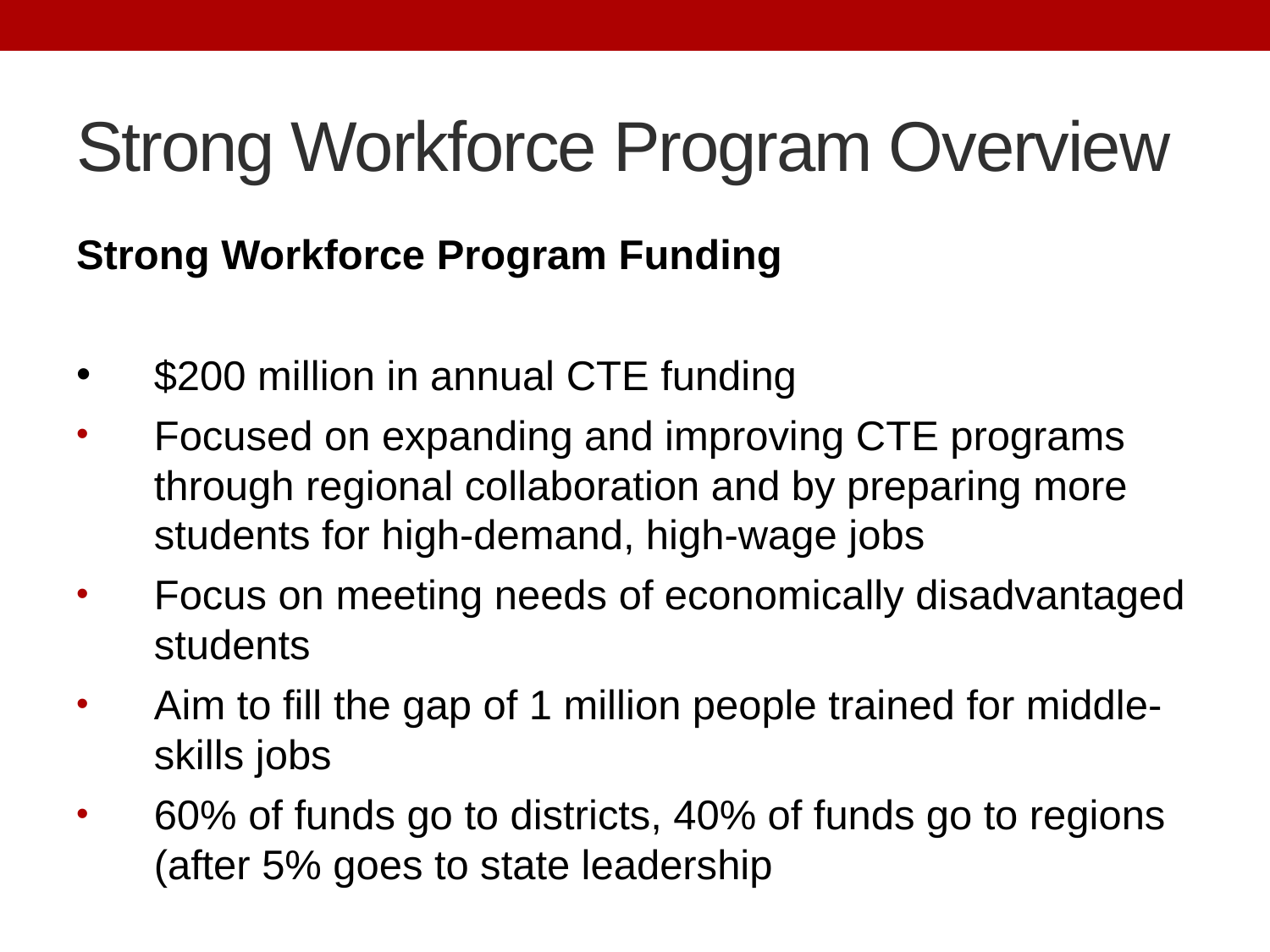

# Strong Workforce Program Overview
Strong Workforce Program Funding

$200 million in annual CTE funding
Focused on expanding and improving CTE programs through regional collaboration and by preparing more students for high-demand, high-wage jobs
Focus on meeting needs of economically disadvantaged students
Aim to fill the gap of 1 million people trained for middle-skills jobs
60% of funds go to districts, 40% of funds go to regions (after 5% goes to state leadership